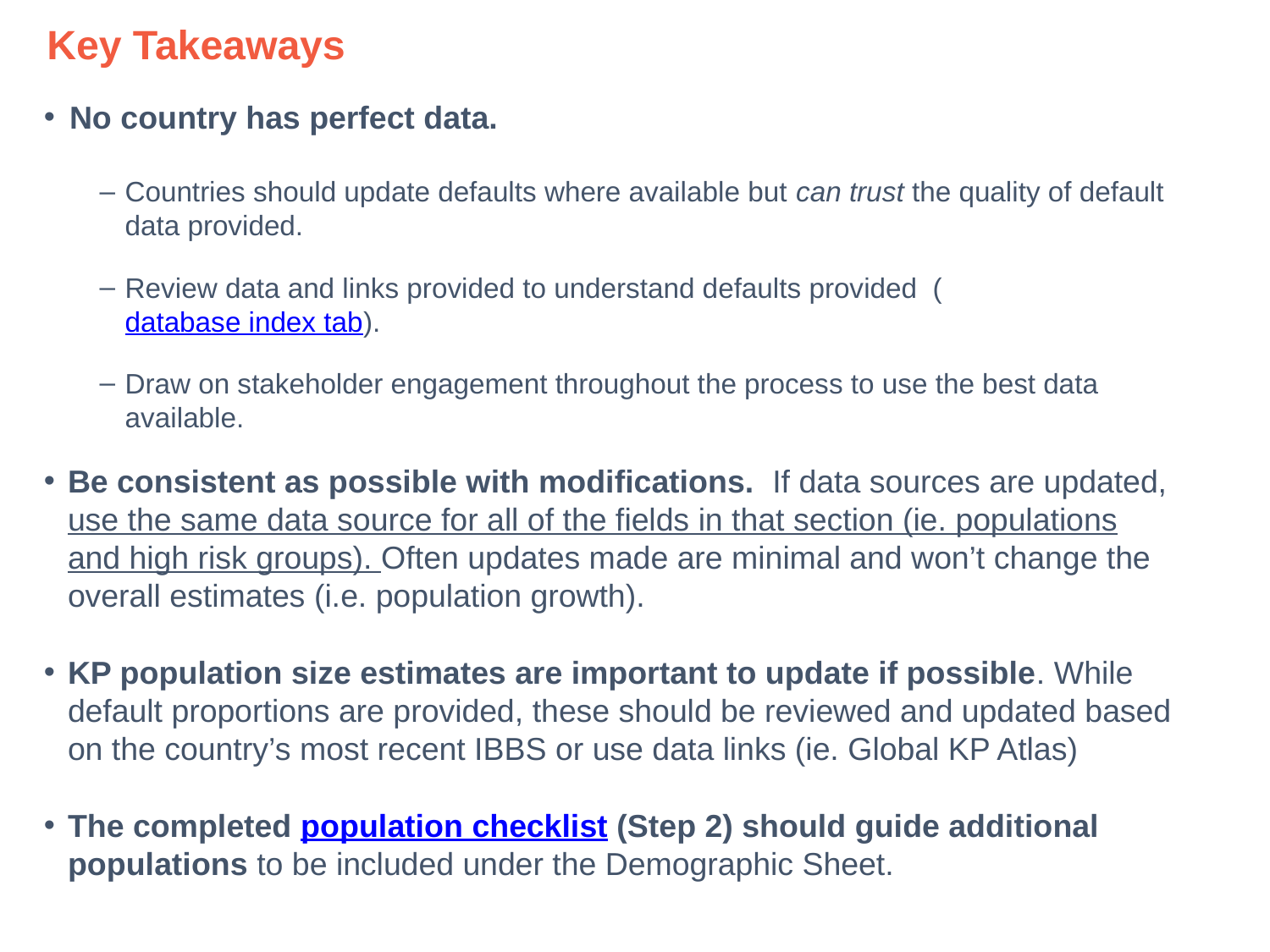

# Key Takeaways
No country has perfect data.
Countries should update defaults where available but can trust the quality of default data provided.
Review data and links provided to understand defaults provided  (database index tab).
Draw on stakeholder engagement throughout the process to use the best data available.
Be consistent as possible with modifications.  If data sources are updated, use the same data source for all of the fields in that section (ie. populations and high risk groups). Often updates made are minimal and won’t change the overall estimates (i.e. population growth).
KP population size estimates are important to update if possible. While default proportions are provided, these should be reviewed and updated based on the country’s most recent IBBS or use data links (ie. Global KP Atlas)
The completed population checklist (Step 2) should guide additional populations to be included under the Demographic Sheet.